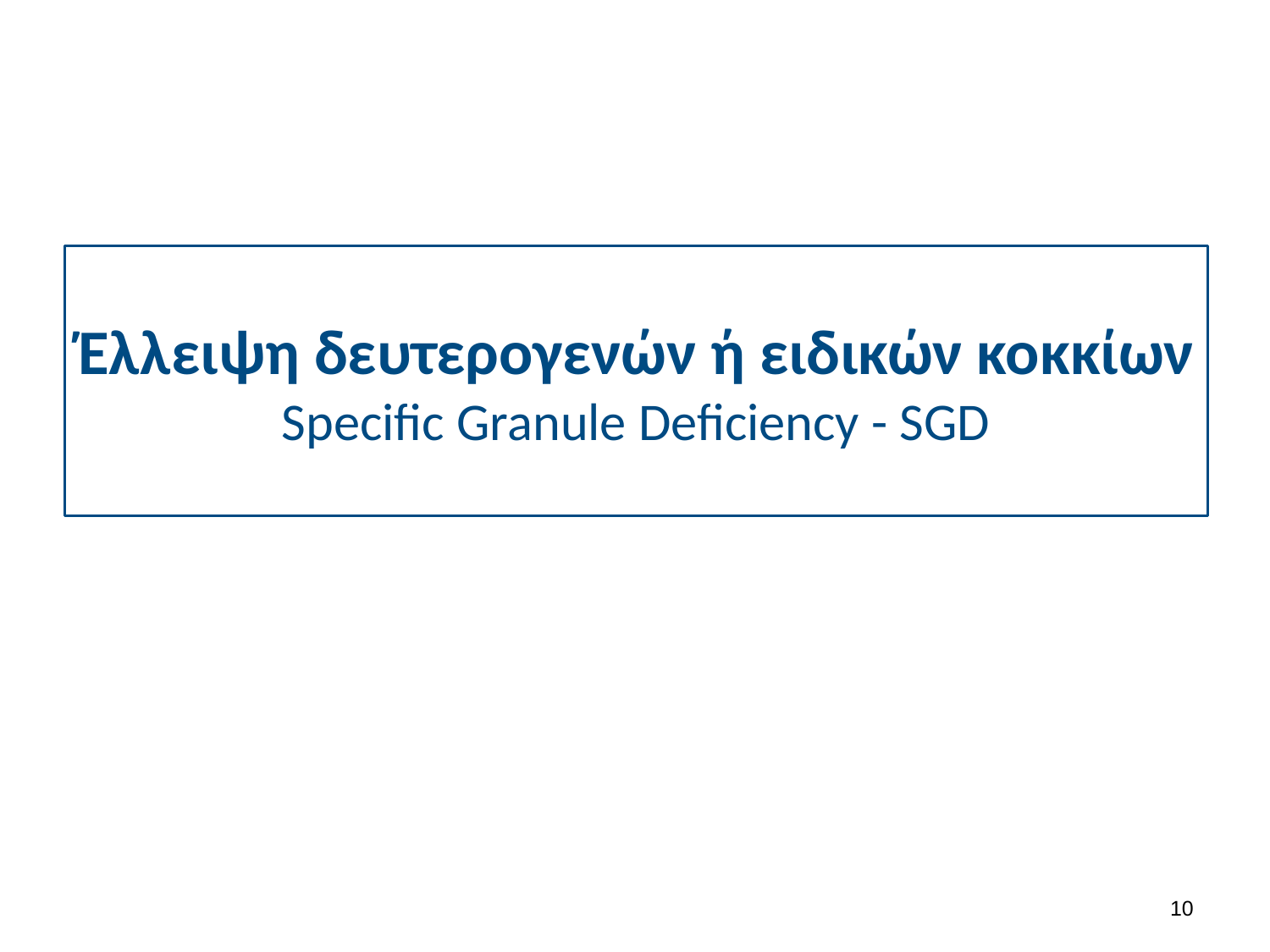

# Έλλειψη δευτερογενών ή ειδικών κοκκίων Specific Granule Deficiency - SGD
10